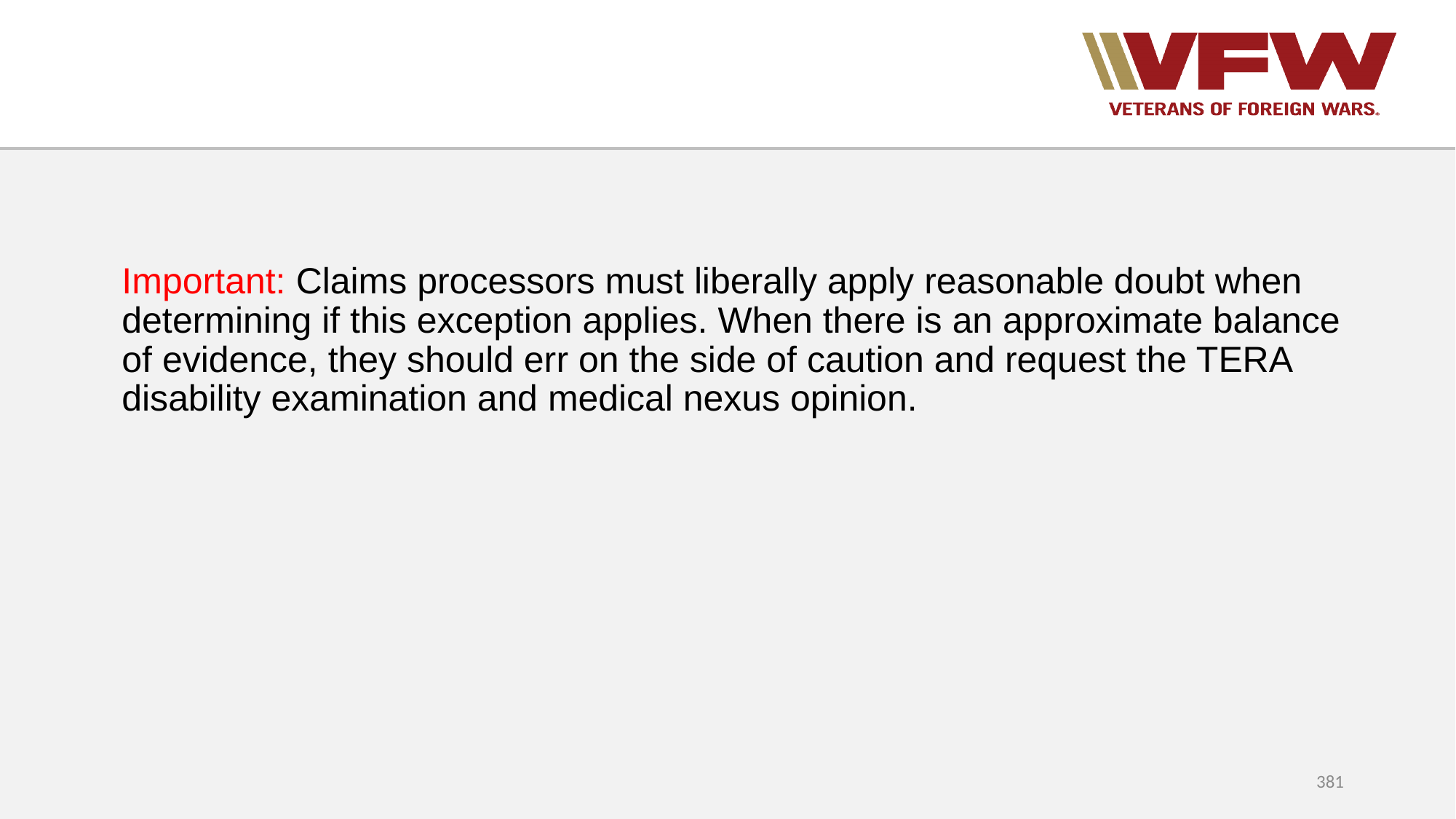

Important: Claims processors must liberally apply reasonable doubt when determining if this exception applies. When there is an approximate balance of evidence, they should err on the side of caution and request the TERA disability examination and medical nexus opinion.
381